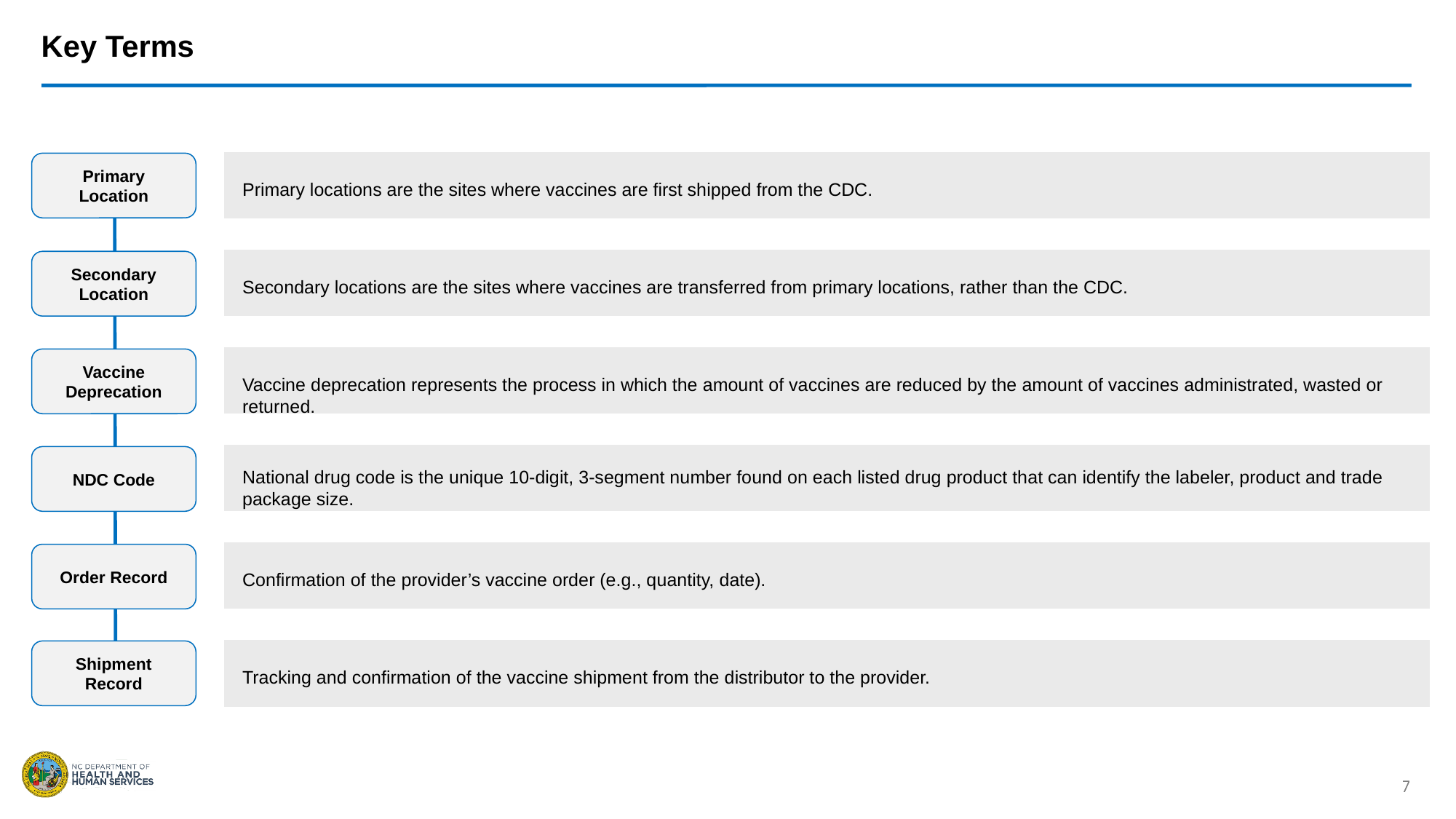

# Key Terms

Primary locations are the sites where vaccines are first shipped from the CDC.
Primary Location

Secondary locations are the sites where vaccines are transferred from primary locations, rather than the CDC.
Secondary Location

Vaccine deprecation represents the process in which the amount of vaccines are reduced by the amount of vaccines administrated, wasted or returned.
Vaccine Deprecation

National drug code is the unique 10-digit, 3-segment number found on each listed drug product that can identify the labeler, product and trade package size.
NDC Code

Confirmation of the provider’s vaccine order (e.g., quantity, date).
Order Record

Tracking and confirmation of the vaccine shipment from the distributor to the provider.
Shipment Record